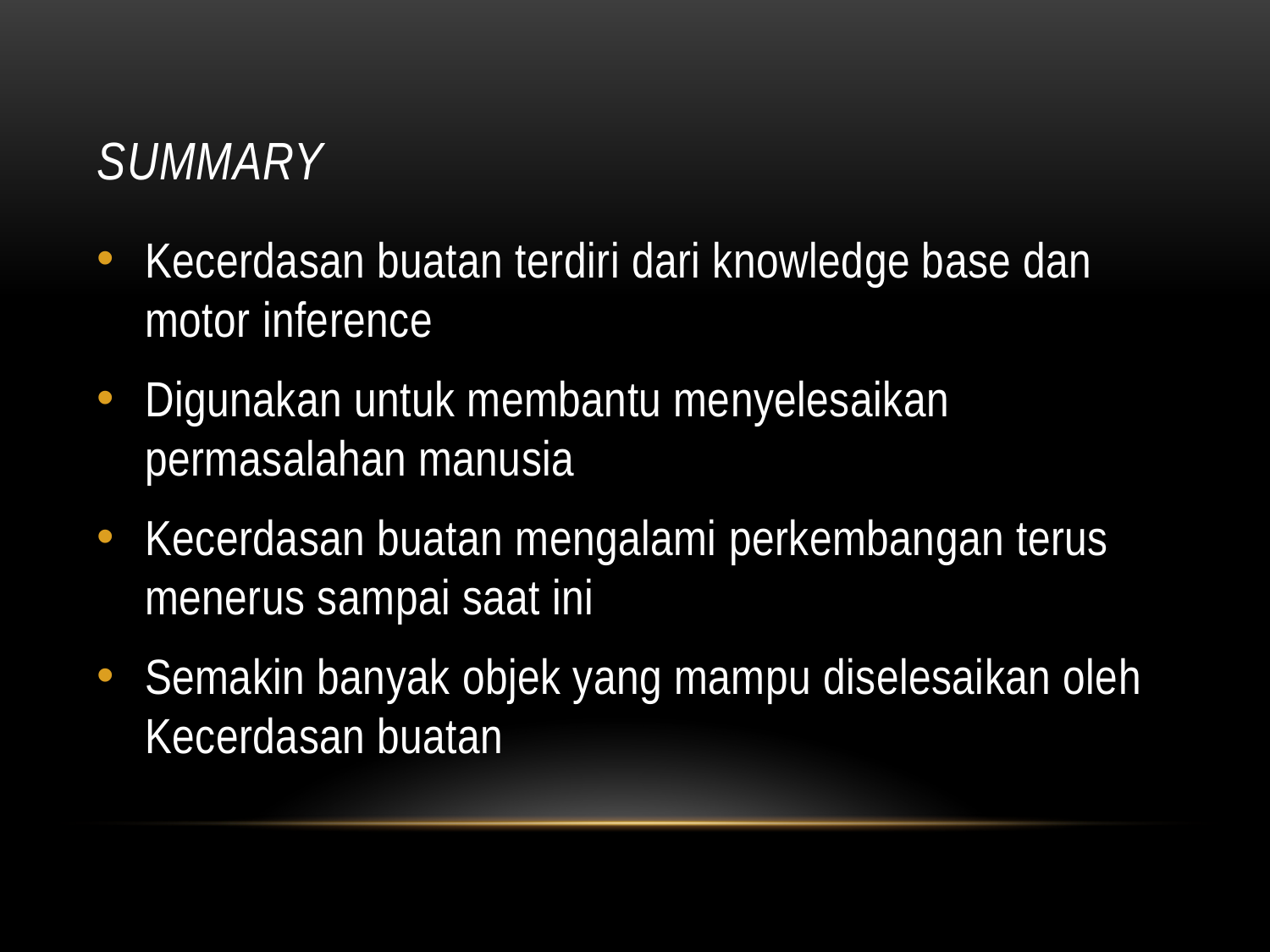

# Summary
Kecerdasan buatan terdiri dari knowledge base dan motor inference
Digunakan untuk membantu menyelesaikan permasalahan manusia
Kecerdasan buatan mengalami perkembangan terus menerus sampai saat ini
Semakin banyak objek yang mampu diselesaikan oleh Kecerdasan buatan